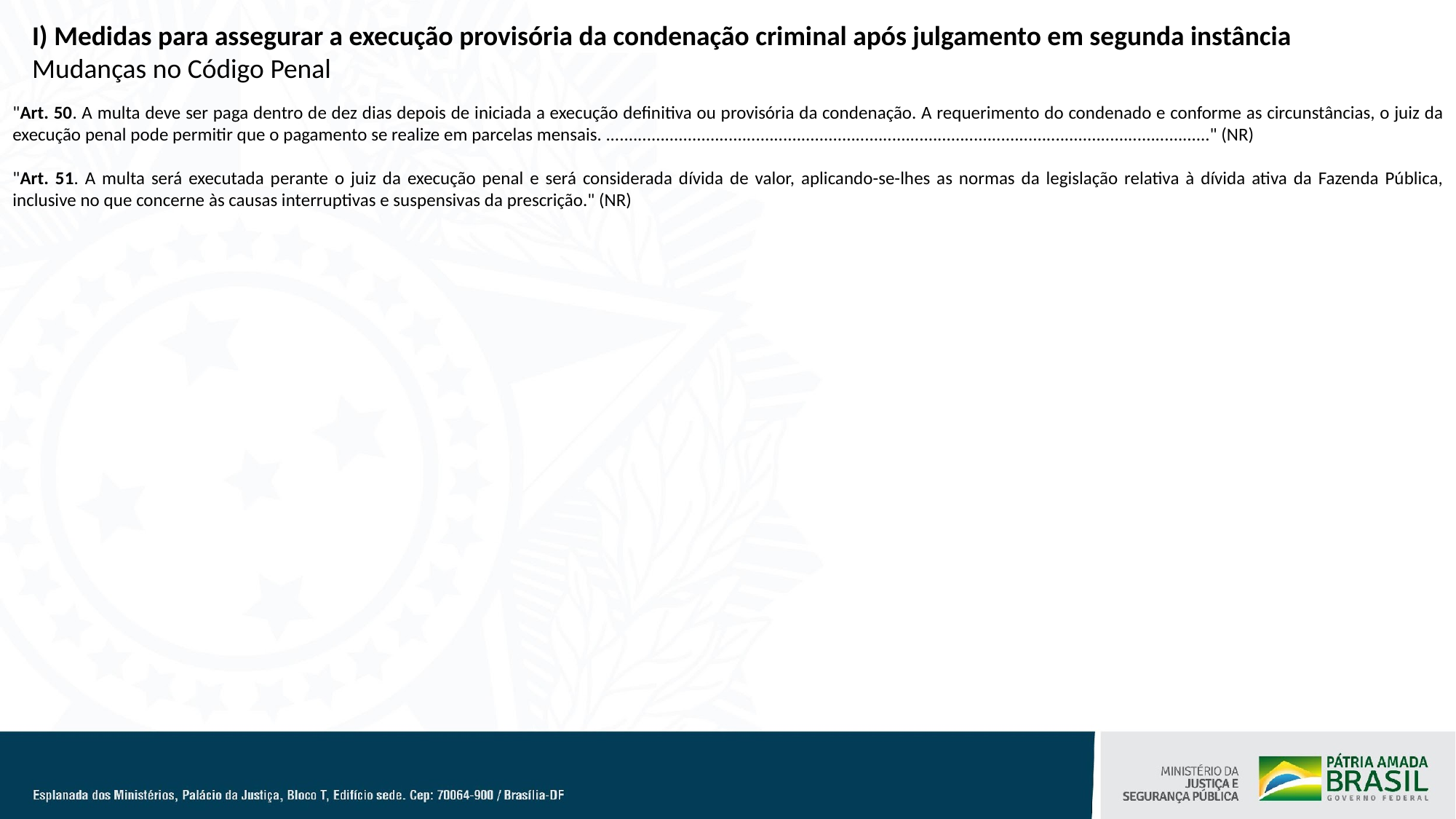

I) Medidas para assegurar a execução provisória da condenação criminal após julgamento em segunda instância
Mudanças no Código Penal
"Art. 50. A multa deve ser paga dentro de dez dias depois de iniciada a execução definitiva ou provisória da condenação. A requerimento do condenado e conforme as circunstâncias, o juiz da execução penal pode permitir que o pagamento se realize em parcelas mensais. ....................................................................................................................................." (NR)

"Art. 51. A multa será executada perante o juiz da execução penal e será considerada dívida de valor, aplicando-se-lhes as normas da legislação relativa à dívida ativa da Fazenda Pública, inclusive no que concerne às causas interruptivas e suspensivas da prescrição." (NR)